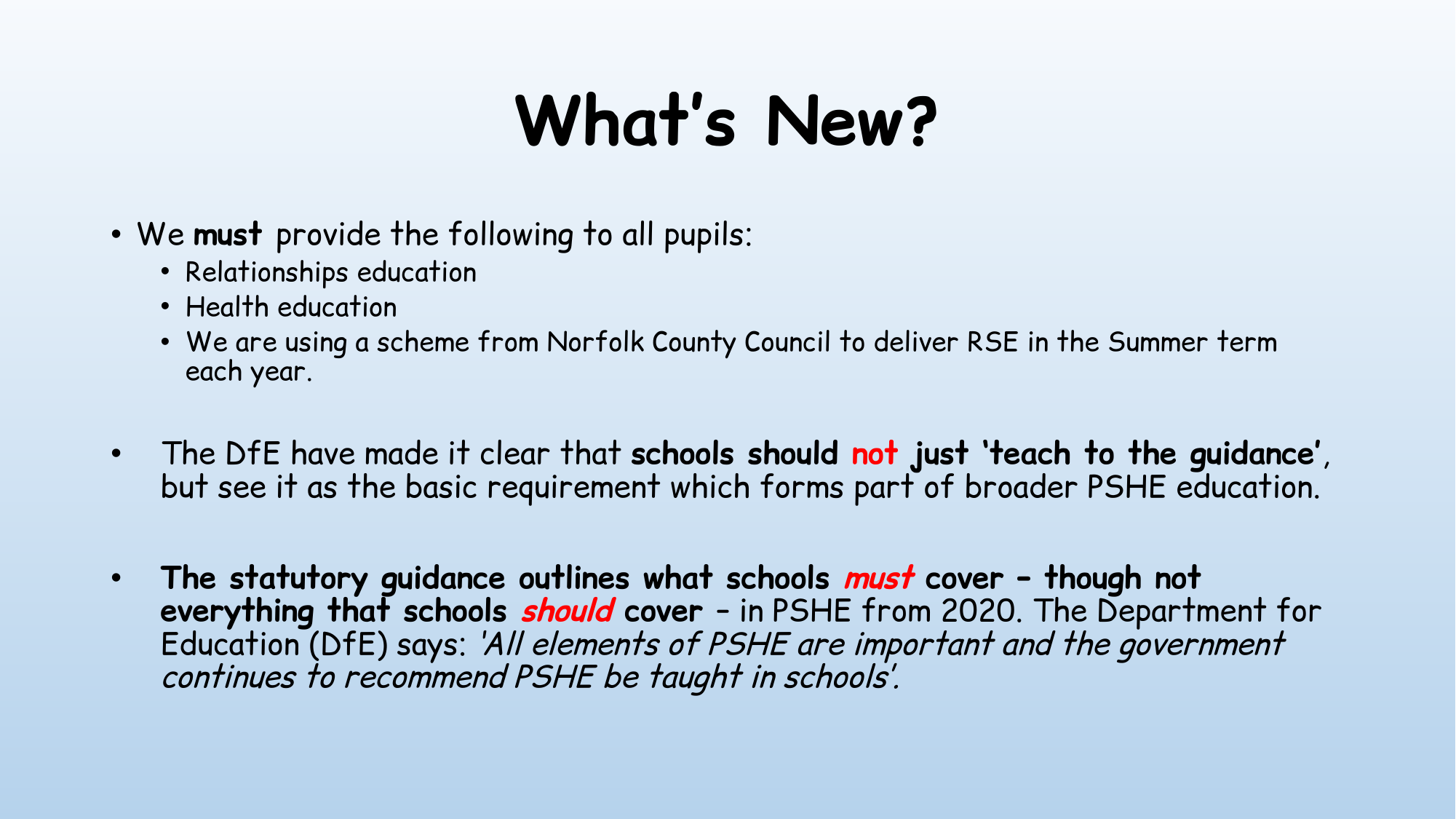

# What’s New?

We must provide the following to all pupils:
Relationships education
Health education
We are using a scheme from Norfolk County Council to deliver RSE in the Summer term each year.

The DfE have made it clear that schools should not just ‘teach to the guidance’, but see it as the basic requirement which forms part of broader PSHE education.

The statutory guidance outlines what schools must cover – though not everything that schools should cover – in PSHE from 2020. The Department for Education (DfE) says: ‘All elements of PSHE are important and the government continues to recommend PSHE be taught in schools’.